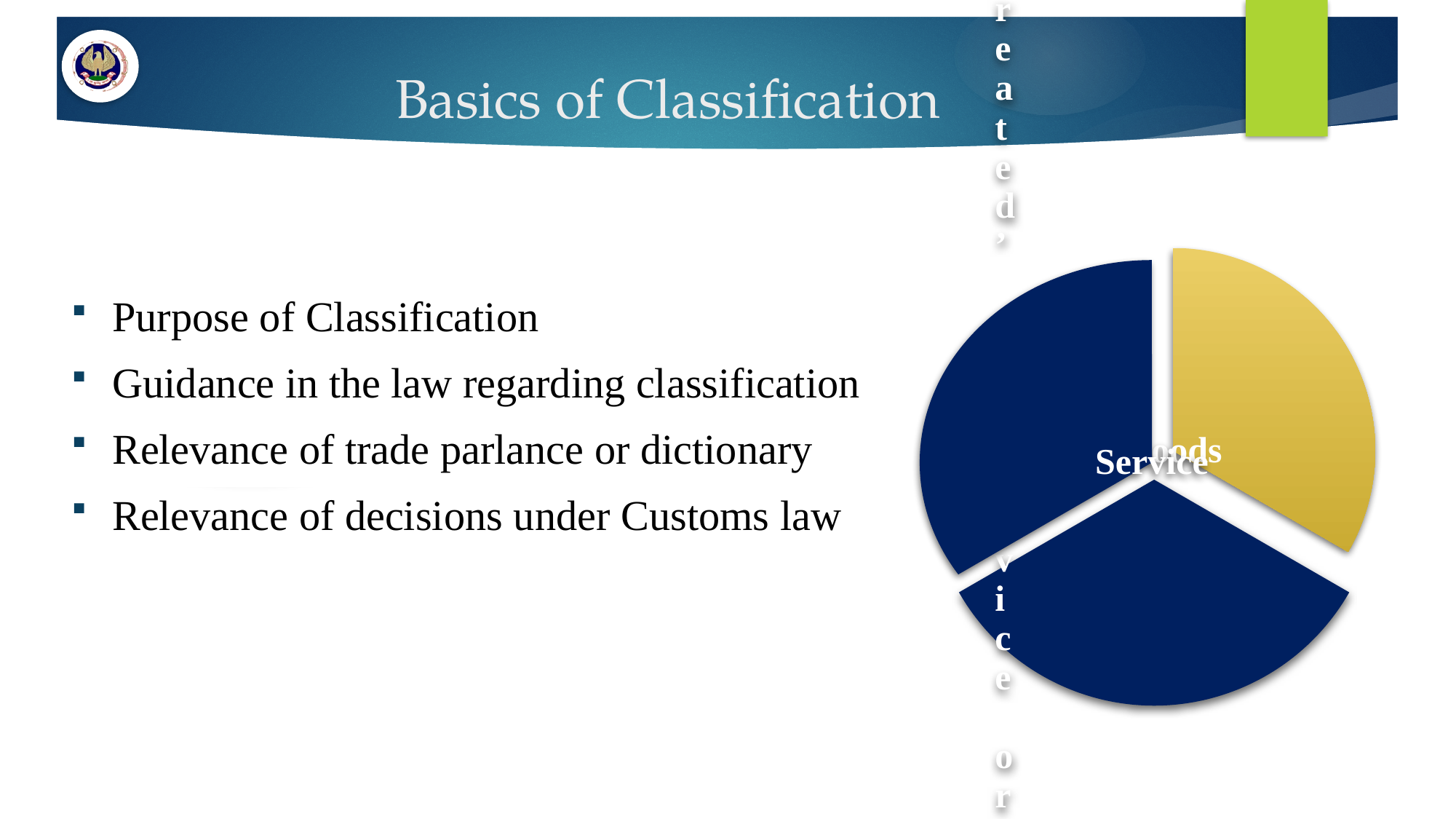

# Basics of Classification
Goods
Goods ‘treated’ as service or vice versa (Sch II)
Service
Purpose of Classification
Guidance in the law regarding classification
Relevance of trade parlance or dictionary
Relevance of decisions under Customs law